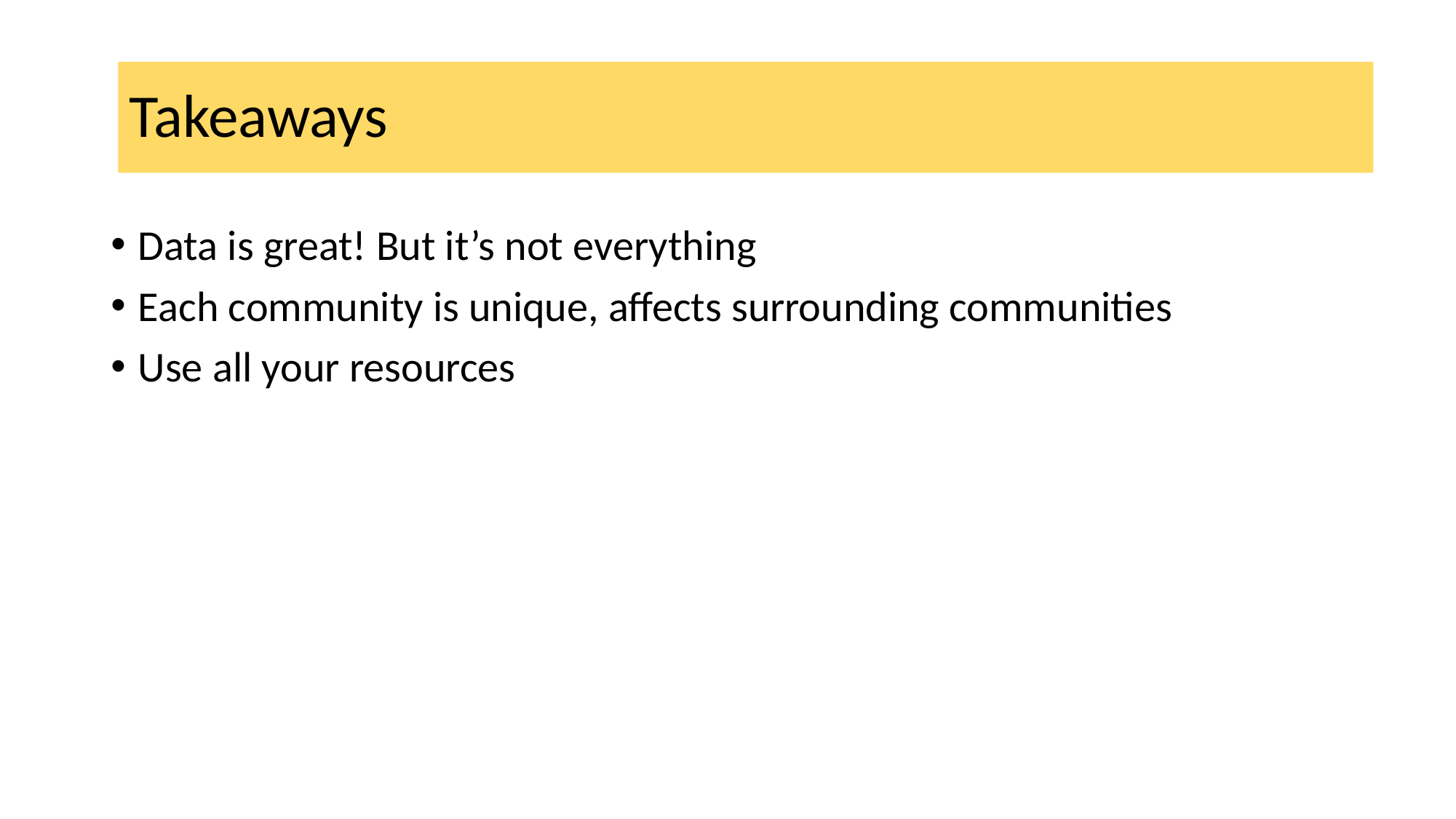

Takeaways
Data is great! But it’s not everything
Each community is unique, affects surrounding communities
Use all your resources